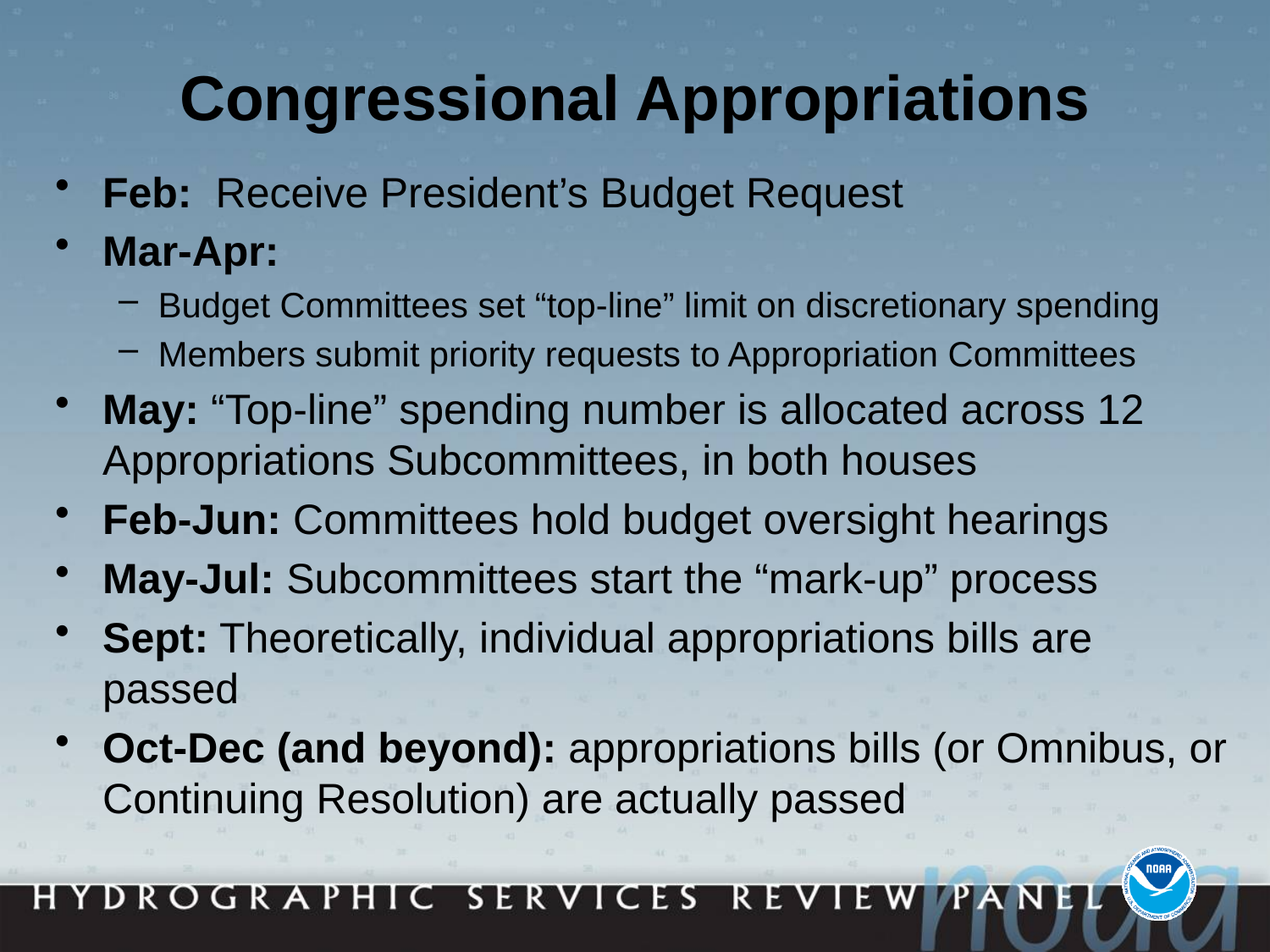

# Congressional Appropriations
Feb:  Receive President’s Budget Request
Mar-Apr:
Budget Committees set “top-line” limit on discretionary spending
Members submit priority requests to Appropriation Committees
May: “Top-line” spending number is allocated across 12 Appropriations Subcommittees, in both houses
Feb-Jun: Committees hold budget oversight hearings
May-Jul: Subcommittees start the “mark-up” process
Sept: Theoretically, individual appropriations bills are passed
Oct-Dec (and beyond): appropriations bills (or Omnibus, or Continuing Resolution) are actually passed